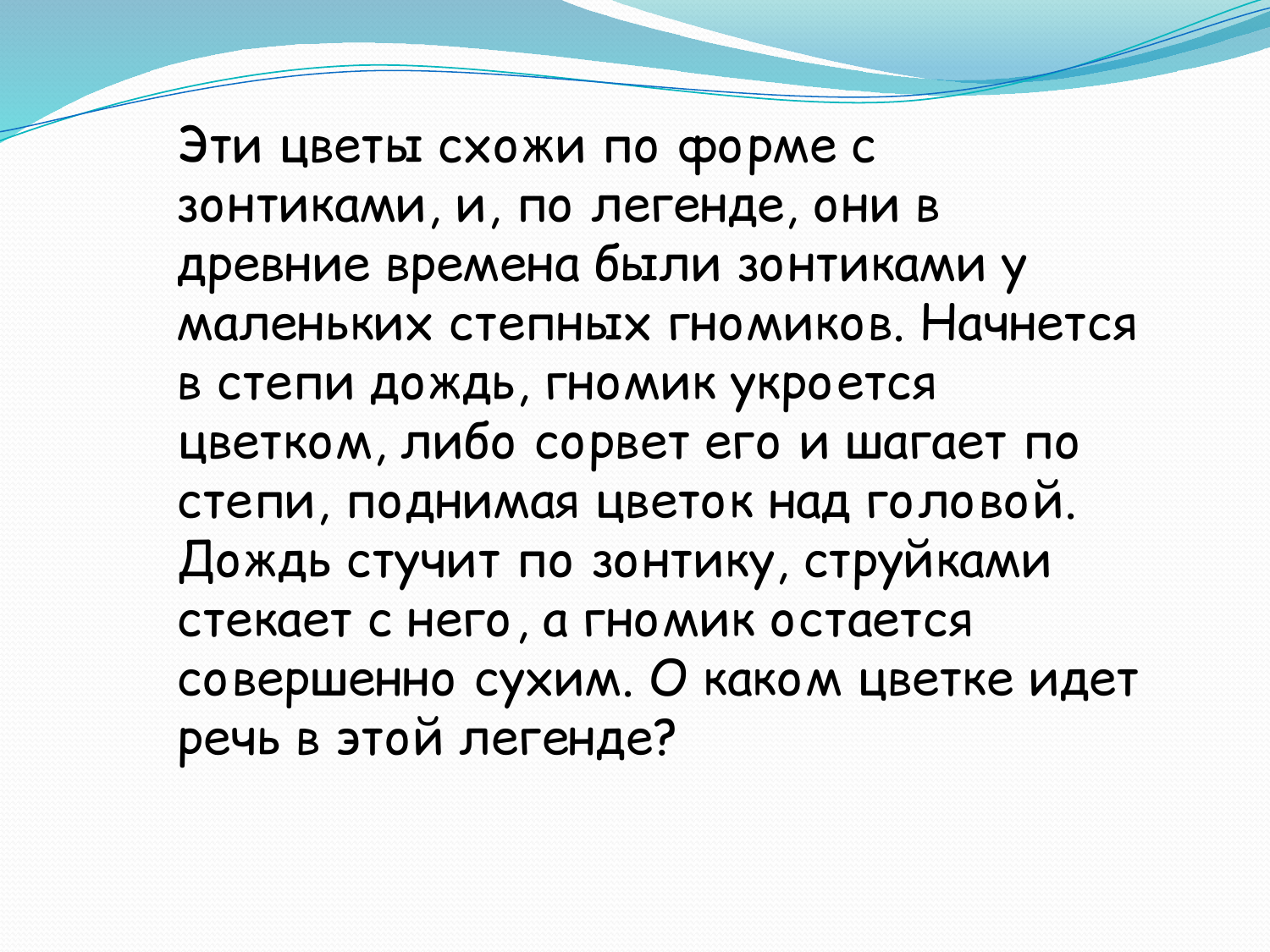

Эти цветы схожи по форме с зонтиками, и, по легенде, они в древние времена были зонтиками у маленьких степных гномиков. Начнется в степи дождь, гномик укроется цветком, либо сорвет его и шагает по степи, поднимая цветок над головой. Дождь стучит по зонтику, струйками стекает с него, а гномик остается совершенно сухим. О каком цветке идет речь в этой легенде?